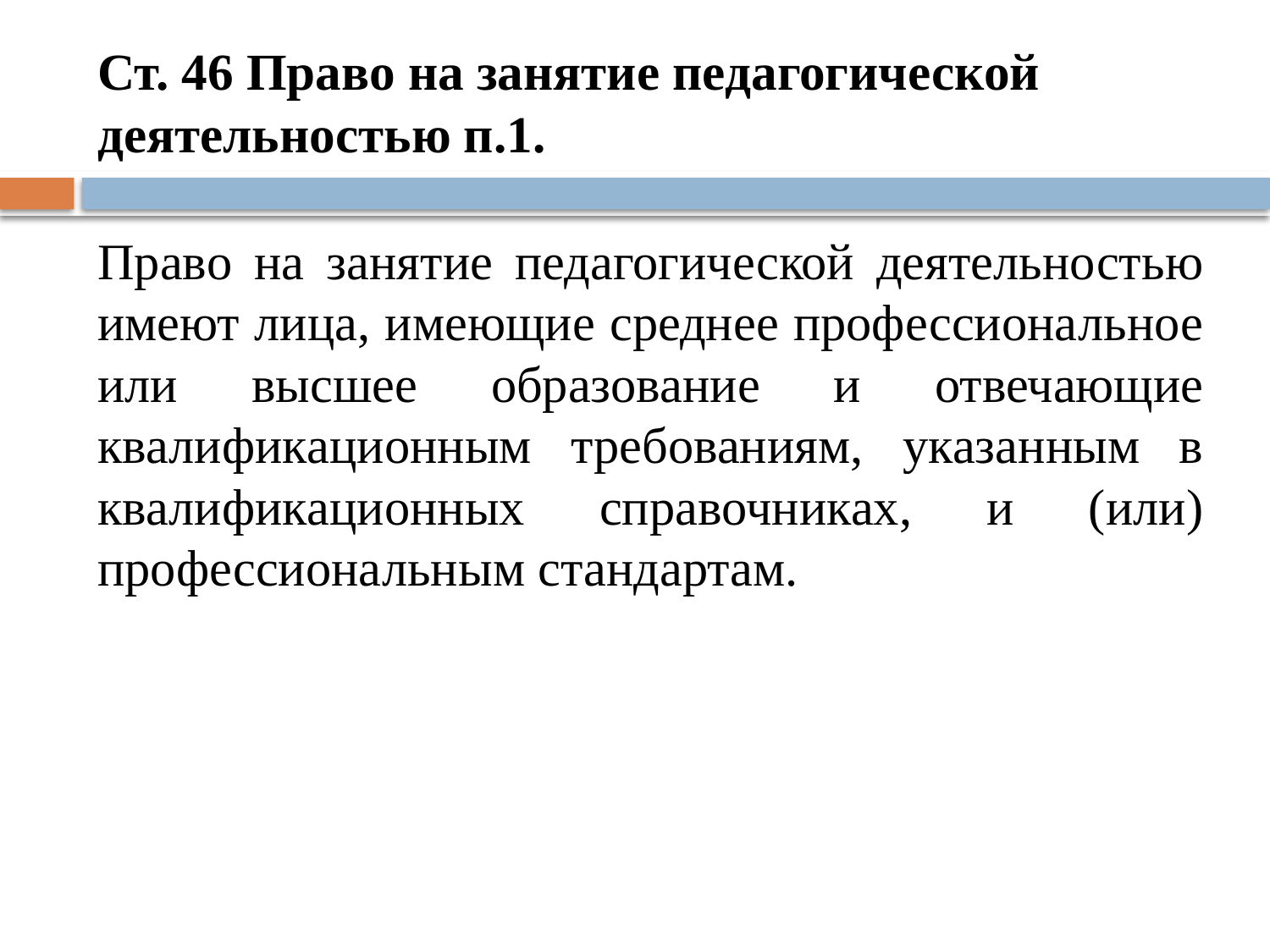

# Ст. 46 Право на занятие педагогической деятельностью п.1.
Право на занятие педагогической деятельностью имеют лица, имеющие среднее профессиональное или высшее образование и отвечающие квалификационным требованиям, указанным в квалификационных справочниках, и (или) профессиональным стандартам.